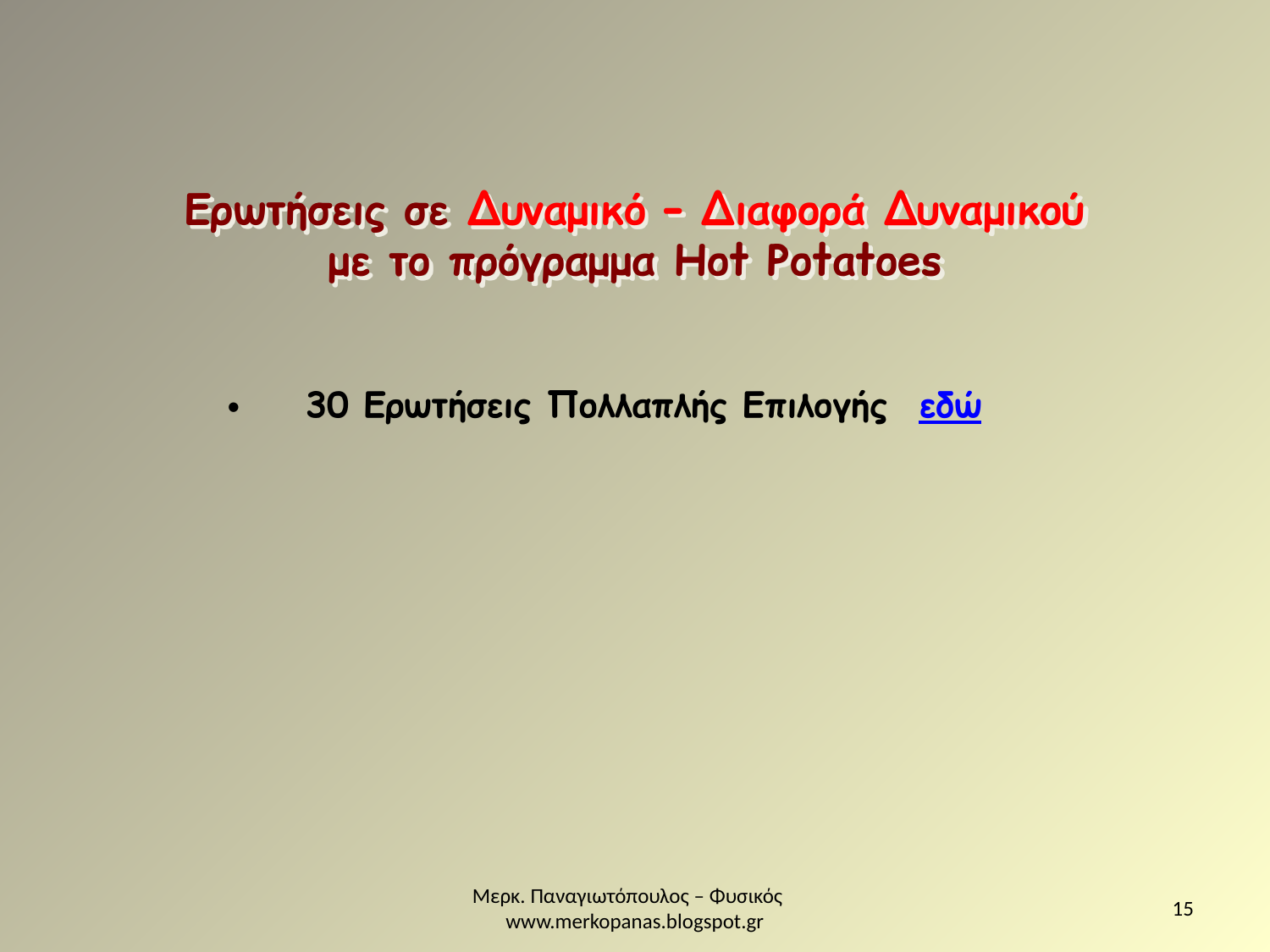

Ερωτήσεις σε Δυναμικό – Διαφορά Δυναμικού με το πρόγραμμα Hot Potatoes
  30 Ερωτήσεις Πολλαπλής Επιλογής  εδώ
Μερκ. Παναγιωτόπουλος – Φυσικός    www.merkopanas.blogspot.gr
15